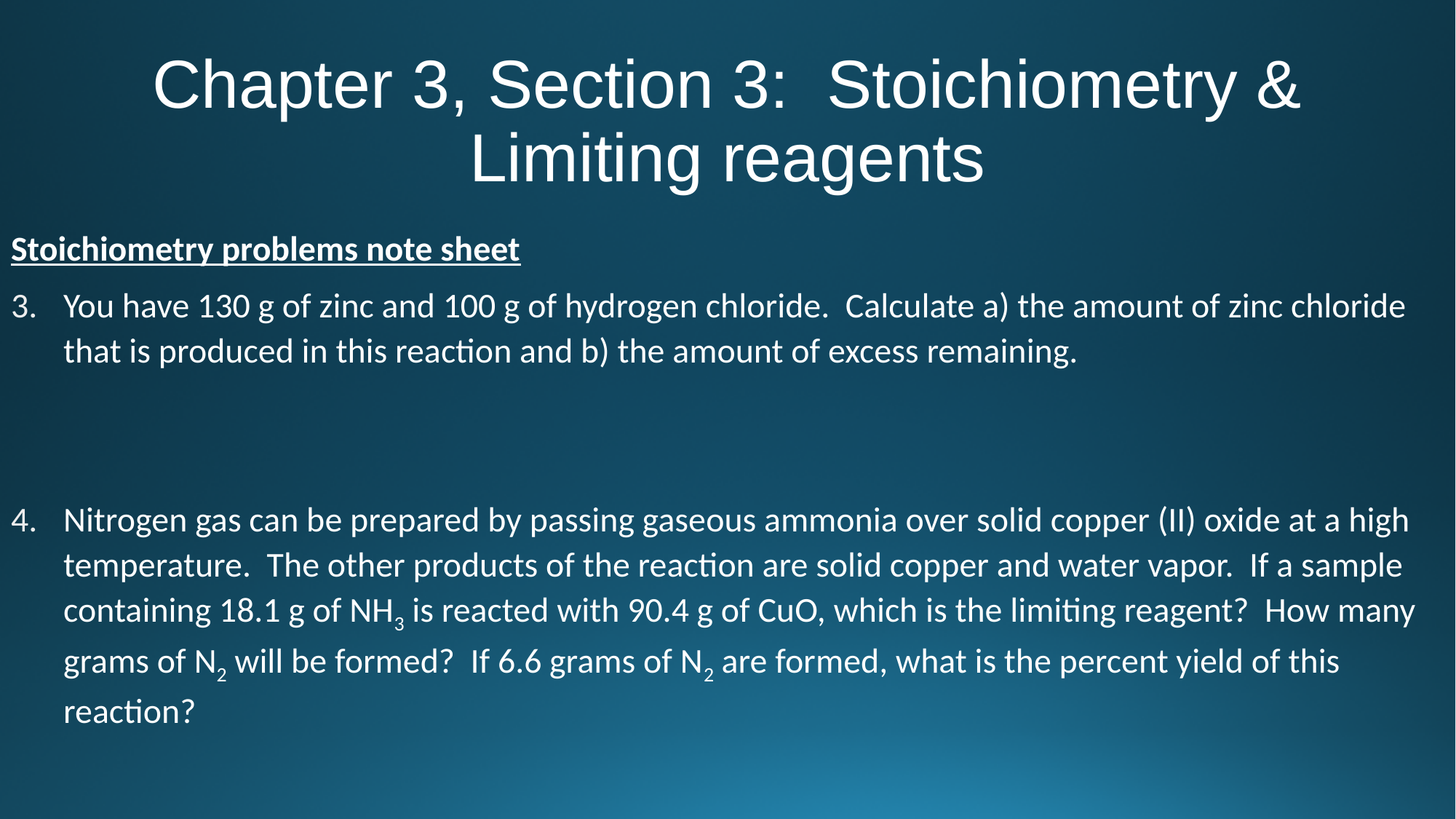

# Chapter 3, Section 3:  Stoichiometry & Limiting reagents
Stoichiometry problems note sheet
You have 130 g of zinc and 100 g of hydrogen chloride.  Calculate a) the amount of zinc chloride that is produced in this reaction and b) the amount of excess remaining.

Nitrogen gas can be prepared by passing gaseous ammonia over solid copper (II) oxide at a high temperature.  The other products of the reaction are solid copper and water vapor.  If a sample containing 18.1 g of NH3 is reacted with 90.4 g of CuO, which is the limiting reagent?  How many grams of N2 will be formed?  If 6.6 grams of N2 are formed, what is the percent yield of this reaction?